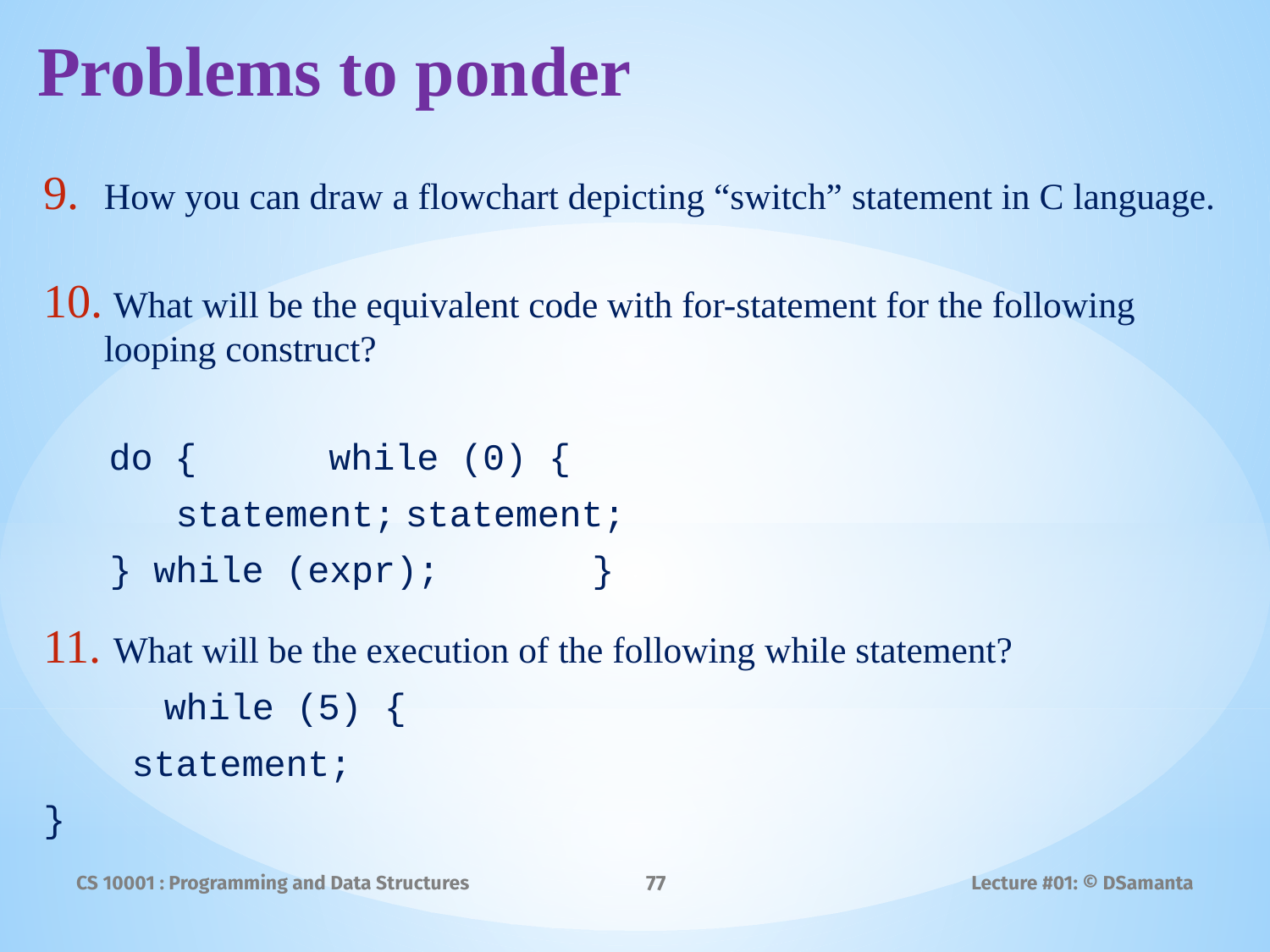

# Problems to ponder
How you can draw a flowchart depicting “switch” statement in C language.

 What will be the equivalent code with for-statement for the following  looping construct?

       do {				  while (0) {
      statement;				statement;
   } while (expr);		   }

 What will be the execution of the following while statement?
 		while (5) {
		    statement;
		}
CS 10001 : Programming and Data Structures
77
Lecture #01: © DSamanta